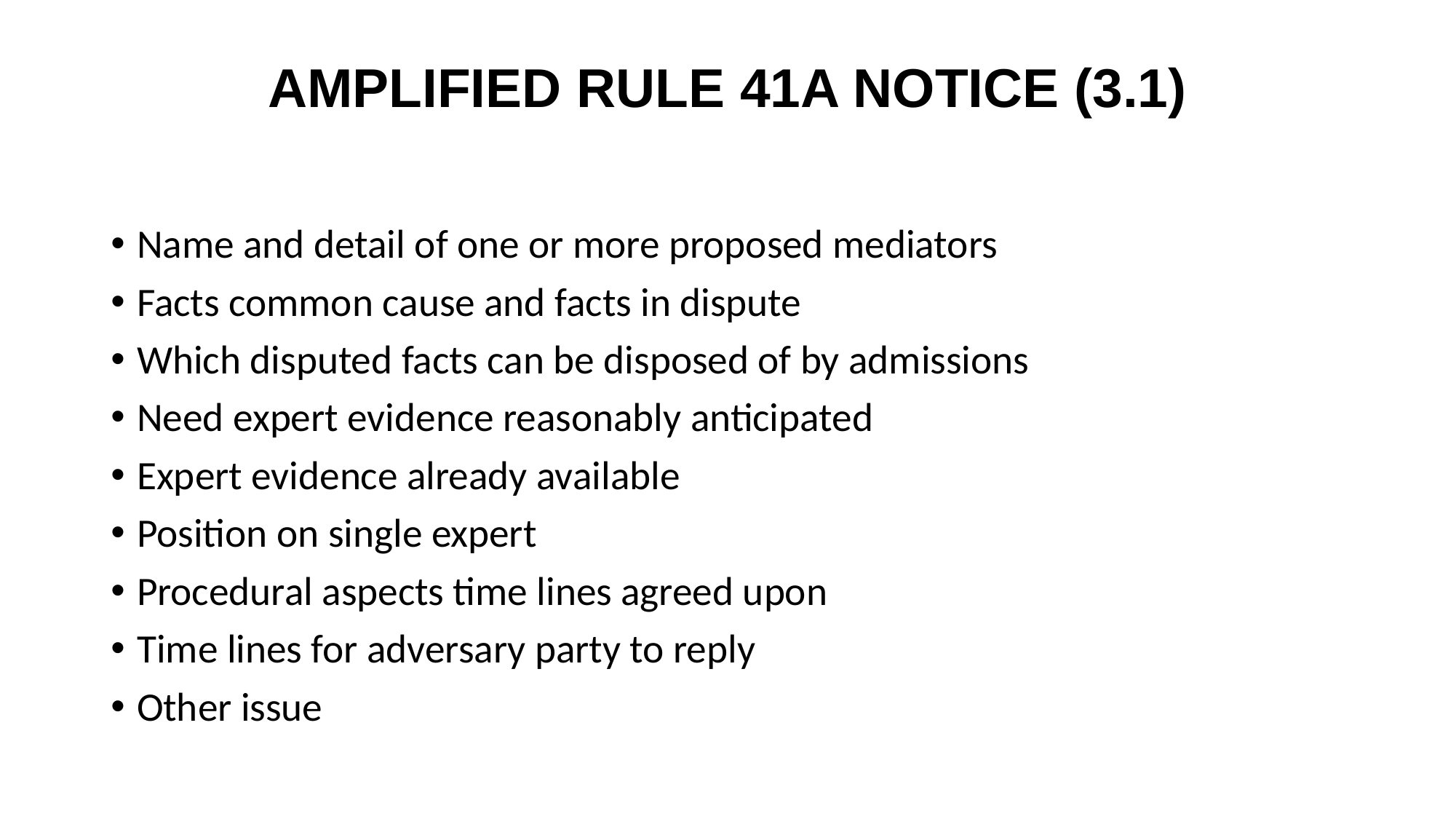

# AMPLIFIED RULE 41A NOTICE (3.1)
Name and detail of one or more proposed mediators
Facts common cause and facts in dispute
Which disputed facts can be disposed of by admissions
Need expert evidence reasonably anticipated
Expert evidence already available
Position on single expert
Procedural aspects time lines agreed upon
Time lines for adversary party to reply
Other issue